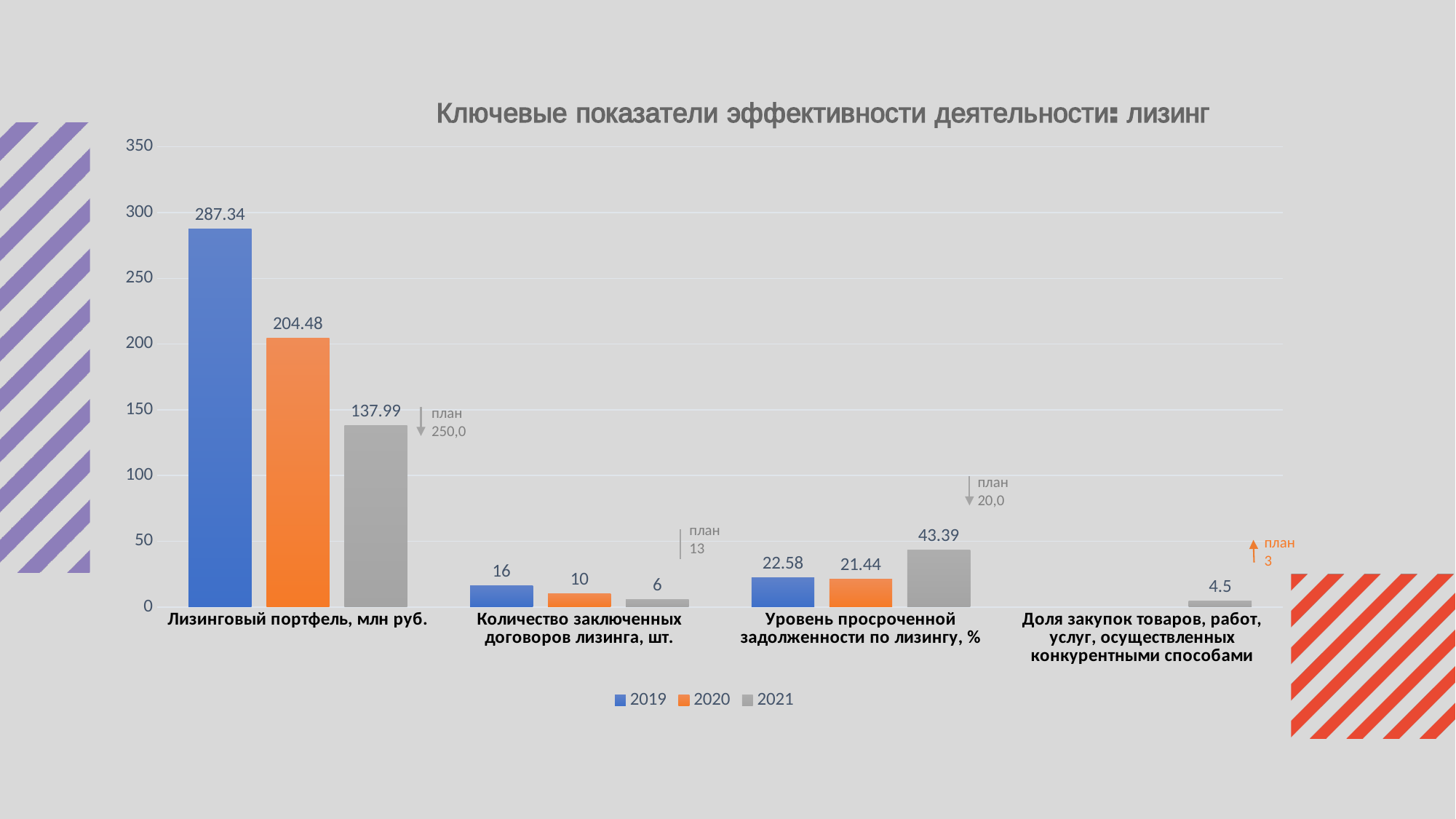

### Chart: Ключевые показатели эффективности деятельности: лизинг

| Category | 2019 | 2020 | 2021 |
|---|---|---|---|
| Лизинговый портфель, млн руб. | 287.34 | 204.48 | 137.99 |
| Количество заключенных договоров лизинга, шт. | 16.0 | 10.0 | 6.0 |
| Уровень просроченной задолженности по лизингу, % | 22.58 | 21.44 | 43.39 |
| Доля закупок товаров, работ, услуг, осуществленных конкурентными способами | None | None | 4.5 |
план
250,0
план
20,0
план
13
план
3